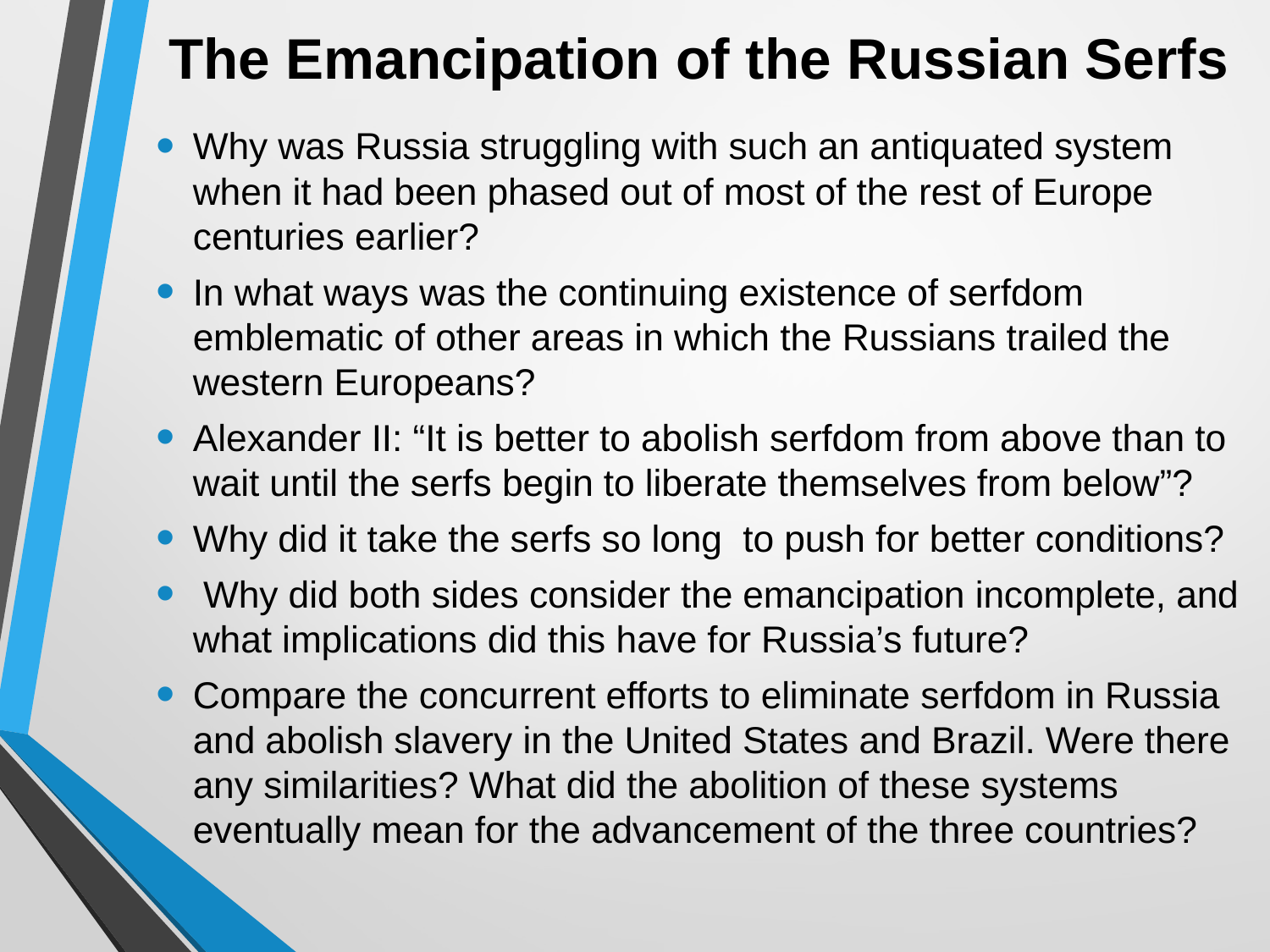

# The Emancipation of the Russian Serfs
Why was Russia struggling with such an antiquated system when it had been phased out of most of the rest of Europe centuries earlier?
In what ways was the continuing existence of serfdom emblematic of other areas in which the Russians trailed the western Europeans?
Alexander II: “It is better to abolish serfdom from above than to  wait until the serfs begin to liberate themselves from below”?
Why did it take the serfs so long  to push for better conditions?
 Why did both sides consider the emancipation incomplete, and what implications did this have for Russia’s future?
Compare the concurrent efforts to eliminate serfdom in Russia and abolish slavery in the United States and Brazil. Were there any similarities? What did the abolition of these systems eventually mean for the advancement of the three countries?